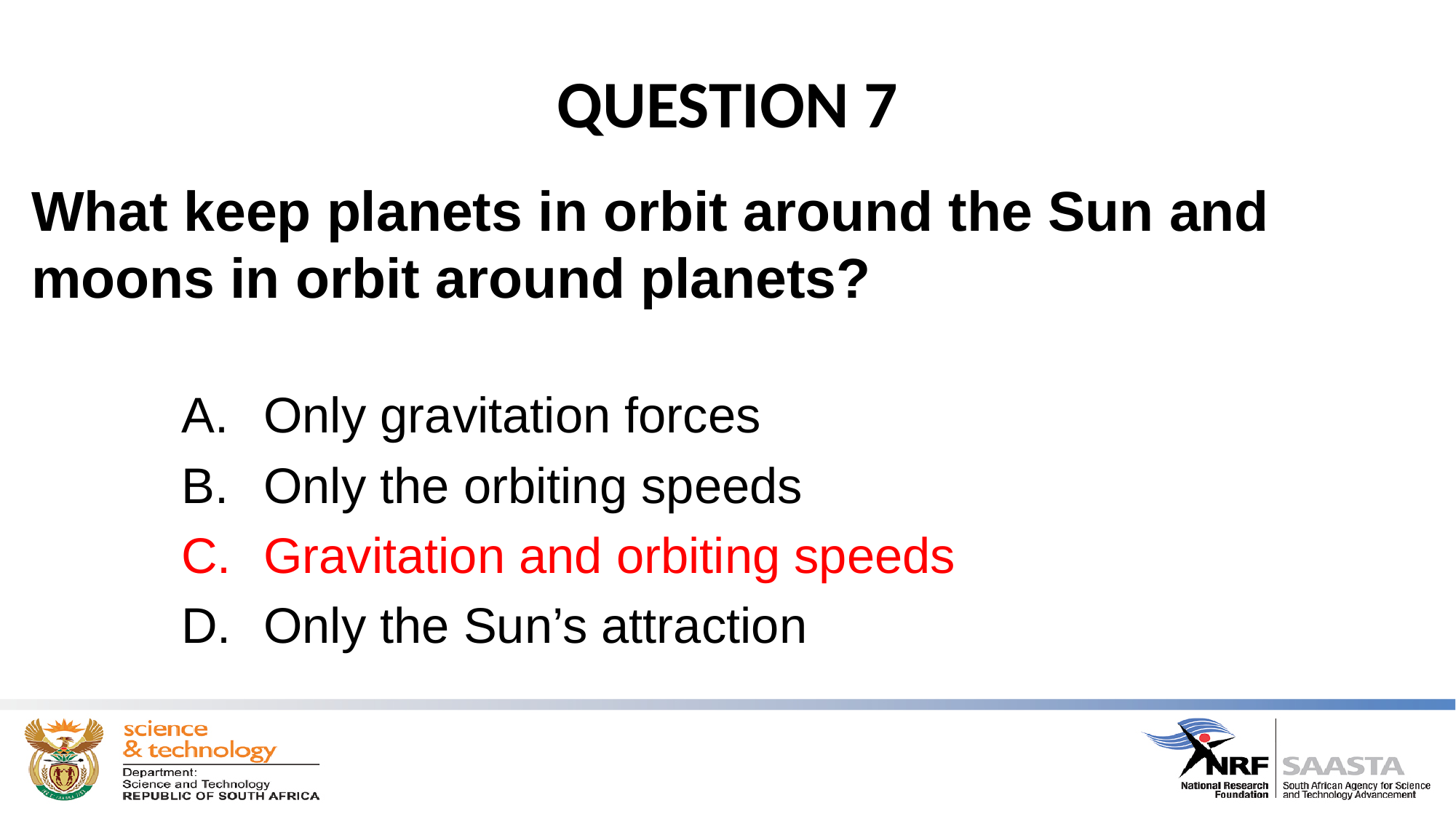

# QUESTION 7
What keep planets in orbit around the Sun and moons in orbit around planets?

  Only gravitation forces
  Only the orbiting speeds
  Gravitation and orbiting speeds
  Only the Sun’s attraction